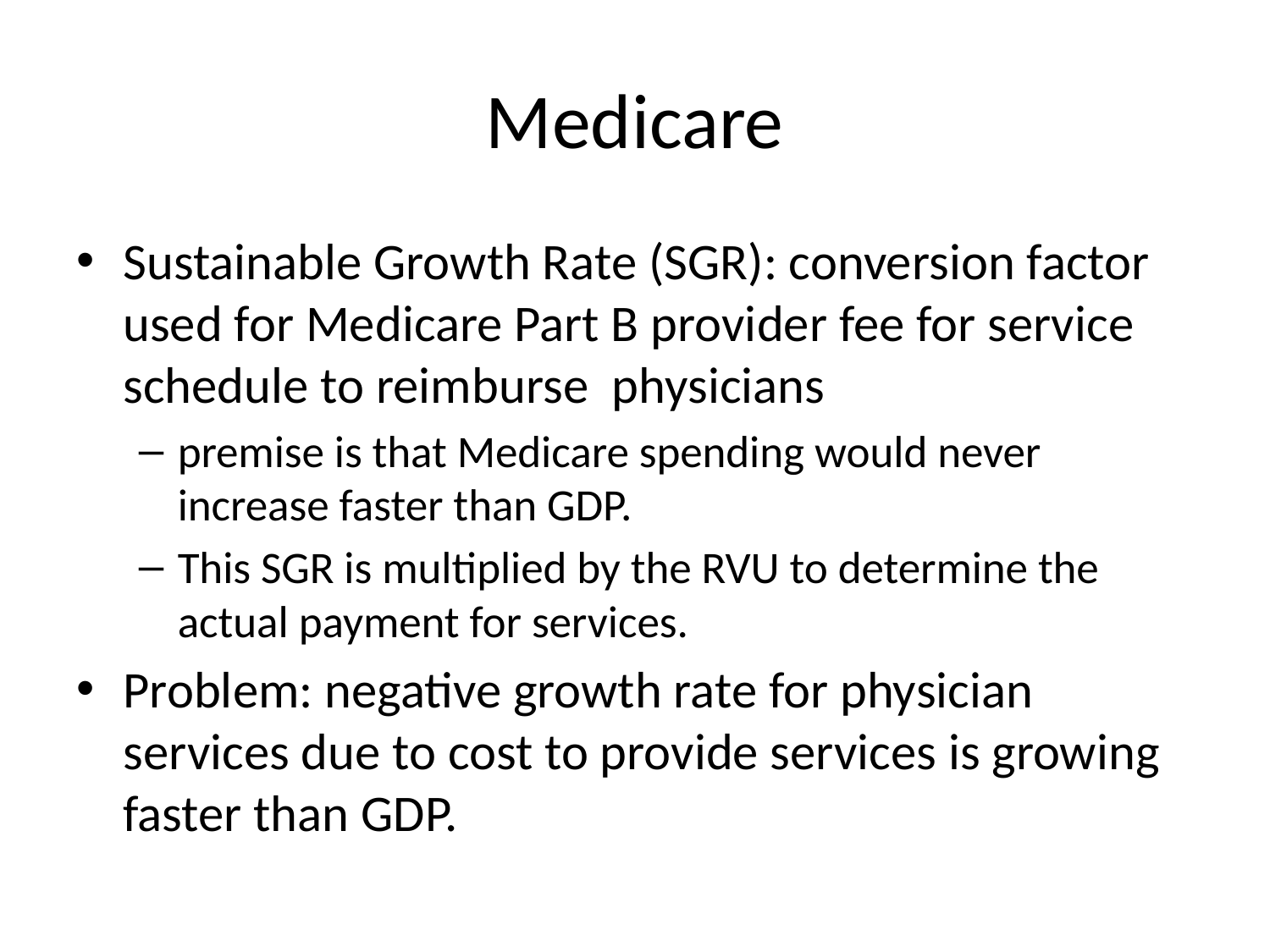

# Medicare
Sustainable Growth Rate (SGR): conversion factor used for Medicare Part B provider fee for service schedule to reimburse  physicians
premise is that Medicare spending would never increase faster than GDP.
This SGR is multiplied by the RVU to determine the actual payment for services.
Problem: negative growth rate for physician services due to cost to provide services is growing faster than GDP.